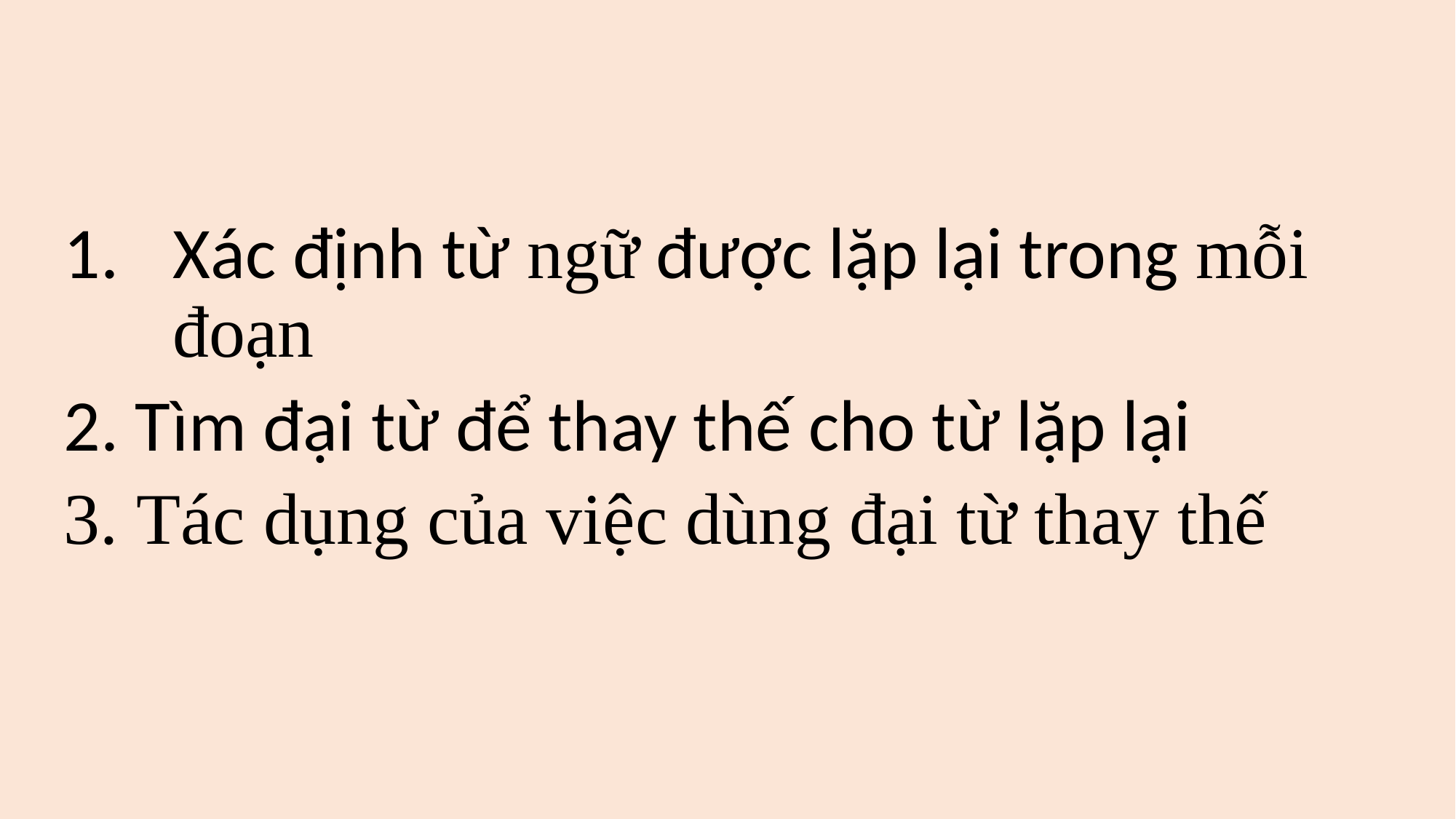

Xác định từ ngữ được lặp lại trong mỗi đoạn
2. Tìm đại từ để thay thế cho từ lặp lại
3. Tác dụng của việc dùng đại từ thay thế